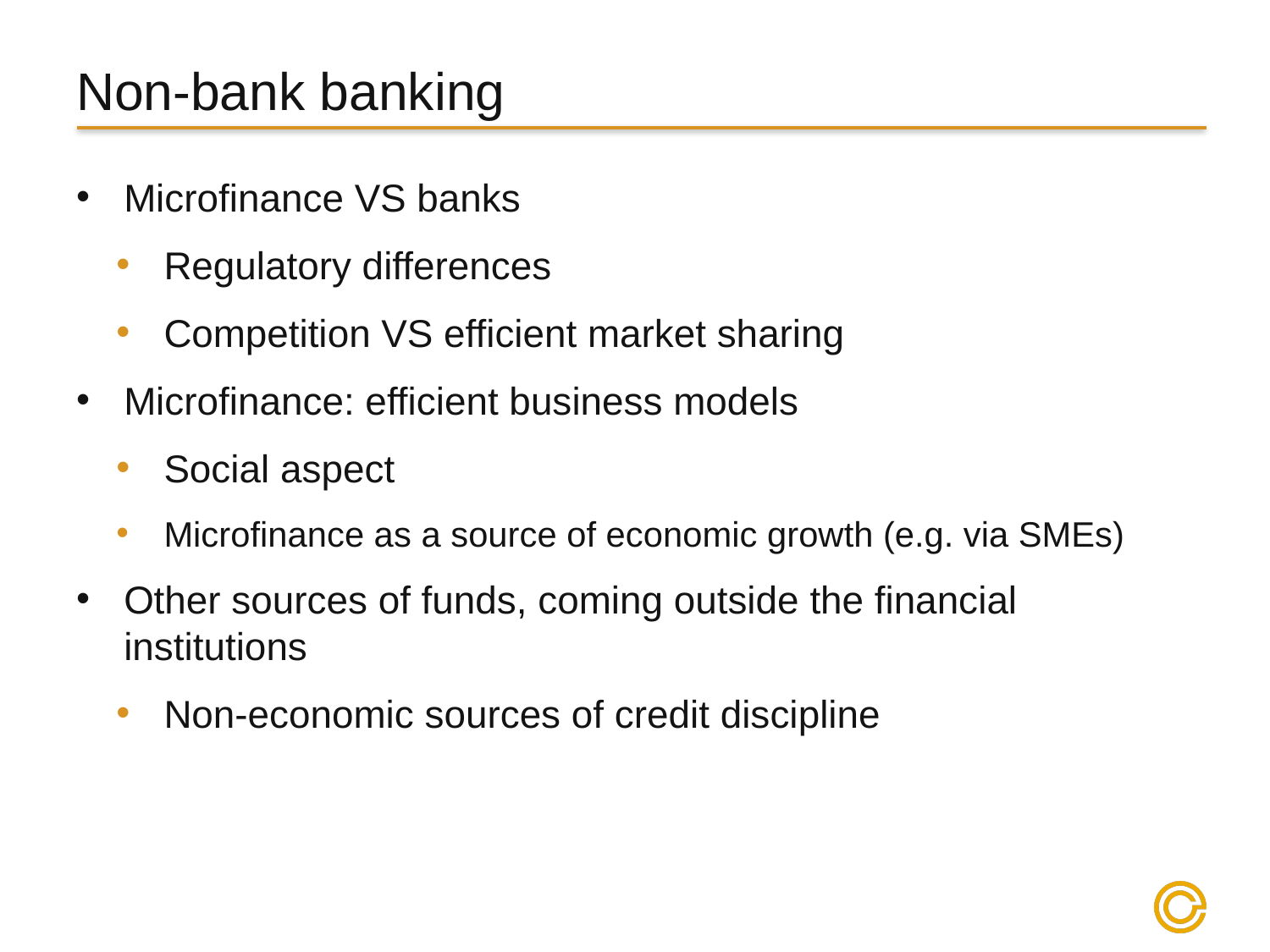

# Non-bank banking
Microfinance VS banks
Regulatory differences
Competition VS efficient market sharing
Microfinance: efficient business models
Social aspect
Microfinance as a source of economic growth (e.g. via SMEs)
Other sources of funds, coming outside the financial institutions
Non-economic sources of credit discipline